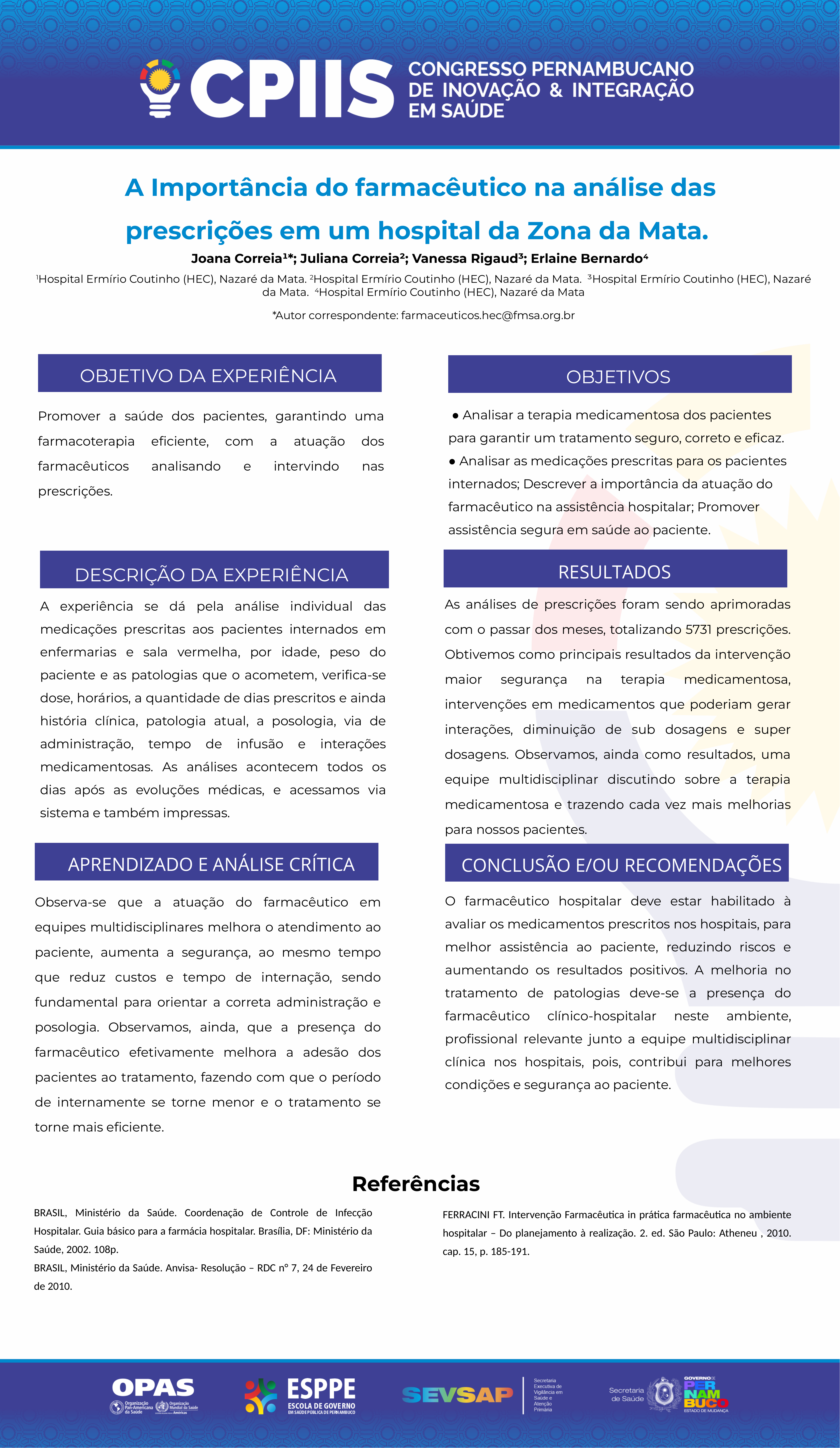

A Importância do farmacêutico na análise das prescrições em um hospital da Zona da Mata.
Joana Correia¹*; Juliana Correia²; Vanessa Rigaud³; Erlaine Bernardo4
1Hospital Ermírio Coutinho (HEC), Nazaré da Mata. 2Hospital Ermírio Coutinho (HEC), Nazaré da Mata.  ³Hospital Ermírio Coutinho (HEC), Nazaré da Mata.  4Hospital Ermírio Coutinho (HEC), Nazaré da Mata
*Autor correspondente: farmaceuticos.hec@fmsa.org.br

OBJETIVO DA EXPERIÊNCIA
OBJETIVOS
Promover a saúde dos pacientes, garantindo uma farmacoterapia eficiente, com a atuação dos farmacêuticos analisando e intervindo nas prescrições.

 ● Analisar a terapia medicamentosa dos pacientes para garantir um tratamento seguro, correto e eficaz.
● Analisar as medicações prescritas para os pacientes internados; Descrever a importância da atuação do farmacêutico na assistência hospitalar; Promover assistência segura em saúde ao paciente.

RESULTADOS
DESCRIÇÃO DA EXPERIÊNCIA
As análises de prescrições foram sendo aprimoradas com o passar dos meses, totalizando 5731 prescrições. Obtivemos como principais resultados da intervenção maior segurança na terapia medicamentosa, intervenções em medicamentos que poderiam gerar interações, diminuição de sub dosagens e super dosagens. Observamos, ainda como resultados, uma equipe multidisciplinar discutindo sobre a terapia medicamentosa e trazendo cada vez mais melhorias para nossos pacientes.
A experiência se dá pela análise individual das medicações prescritas aos pacientes internados em enfermarias e sala vermelha, por idade, peso do paciente e as patologias que o acometem, verifica-se dose, horários, a quantidade de dias prescritos e ainda história clínica, patologia atual, a posologia, via de administração, tempo de infusão e interações medicamentosas. As análises acontecem todos os dias após as evoluções médicas, e acessamos via sistema e também impressas.

APRENDIZADO E ANÁLISE CRÍTICA
CONCLUSÃO E/OU RECOMENDAÇÕES
Observa-se que a atuação do farmacêutico em equipes multidisciplinares melhora o atendimento ao paciente, aumenta a segurança, ao mesmo tempo que reduz custos e tempo de internação, sendo fundamental para orientar a correta administração e posologia. Observamos, ainda, que a presença do farmacêutico efetivamente melhora a adesão dos pacientes ao tratamento, fazendo com que o período de internamente se torne menor e o tratamento se torne mais eficiente.
O farmacêutico hospitalar deve estar habilitado à avaliar os medicamentos prescritos nos hospitais, para melhor assistência ao paciente, reduzindo riscos e aumentando os resultados positivos. A melhoria no tratamento de patologias deve-se a presença do farmacêutico clínico-hospitalar neste ambiente, profissional relevante junto a equipe multidisciplinar clínica nos hospitais, pois, contribui para melhores condições e segurança ao paciente.
Referências
BRASIL, Ministério da Saúde. Coordenação de Controle de Infecção Hospitalar. Guia básico para a farmácia hospitalar. Brasília, DF: Ministério da Saúde, 2002. 108p.
BRASIL, Ministério da Saúde. Anvisa- Resolução – RDC n° 7, 24 de Fevereiro de 2010.
FERRACINI FT. Intervenção Farmacêutica in prática farmacêutica no ambiente hospitalar – Do planejamento à realização. 2. ed. São Paulo: Atheneu , 2010. cap. 15, p. 185-191.